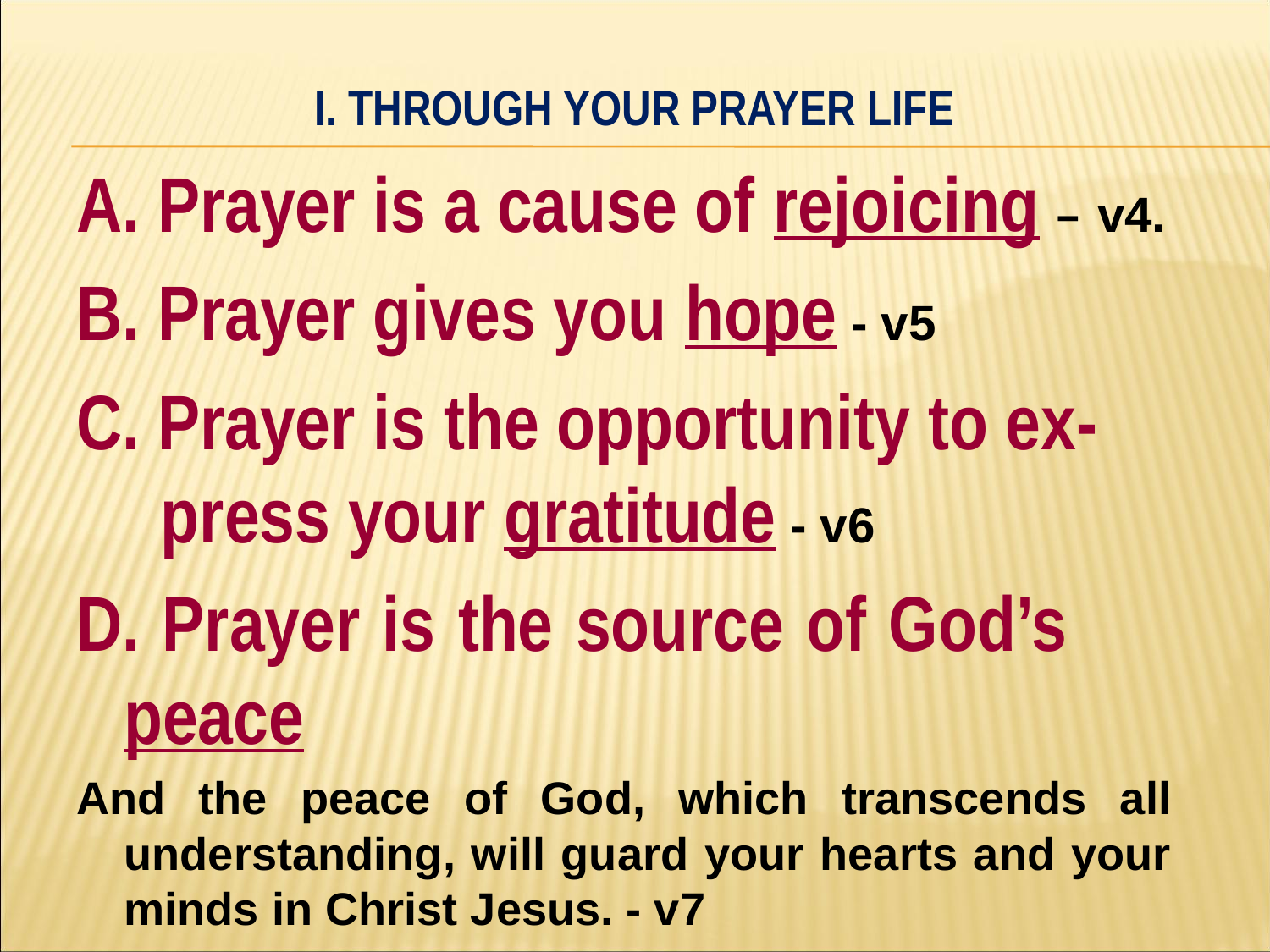

# I. Through your prayer life
A. Prayer is a cause of rejoicing – v4.
B. Prayer gives you hope - v5
C. Prayer is the opportunity to ex-press your gratitude - v6
D. Prayer is the source of God’s 	peace
And the peace of God, which transcends all understanding, will guard your hearts and your minds in Christ Jesus. - v7